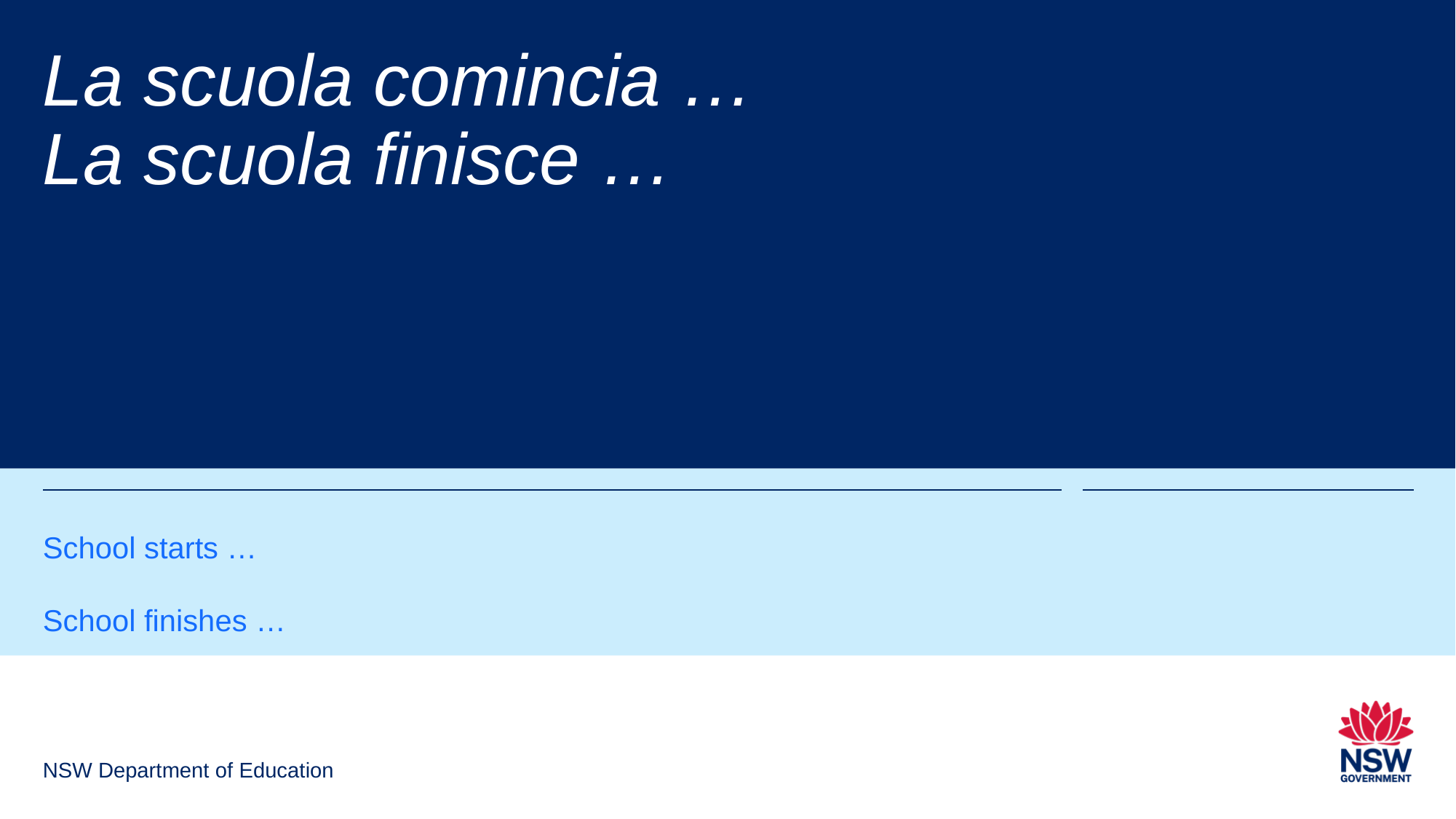

# La scuola comincia … La scuola finisce …
School starts …
School finishes …
NSW Department of Education